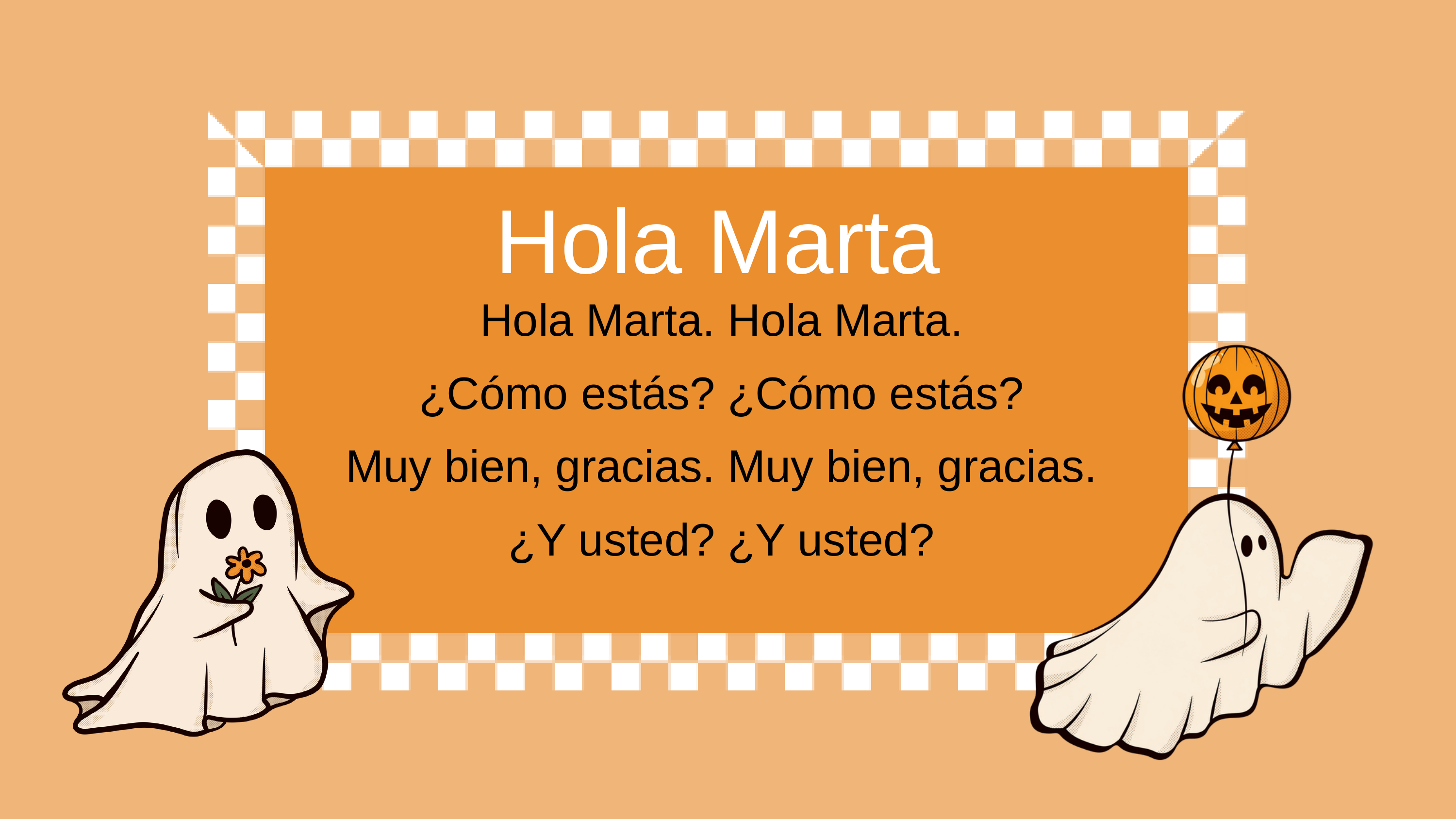

Hola Marta
Hola Marta. Hola Marta.
¿Cómo estás? ¿Cómo estás?
Muy bien, gracias. Muy bien, gracias.
¿Y usted? ¿Y usted?